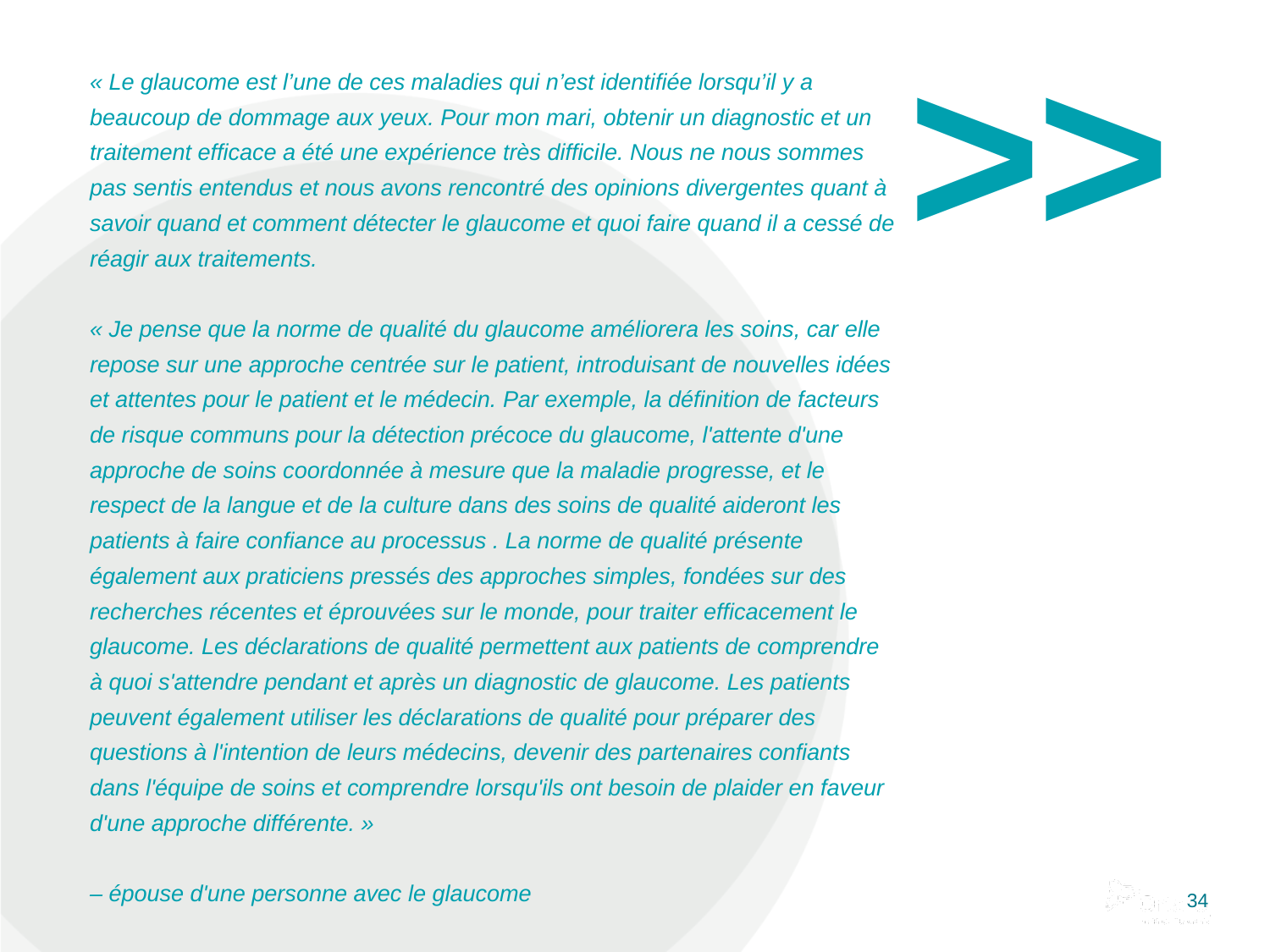

# « Le glaucome est l’une de ces maladies qui n’est identifiée lorsqu’il y a beaucoup de dommage aux yeux. Pour mon mari, obtenir un diagnostic et un traitement efficace a été une expérience très difficile. Nous ne nous sommes pas sentis entendus et nous avons rencontré des opinions divergentes quant à savoir quand et comment détecter le glaucome et quoi faire quand il a cessé de réagir aux traitements.   « Je pense que la norme de qualité du glaucome améliorera les soins, car elle repose sur une approche centrée sur le patient, introduisant de nouvelles idées et attentes pour le patient et le médecin. Par exemple, la définition de facteurs de risque communs pour la détection précoce du glaucome, l'attente d'une approche de soins coordonnée à mesure que la maladie progresse, et le respect de la langue et de la culture dans des soins de qualité aideront les patients à faire confiance au processus . La norme de qualité présente également aux praticiens pressés des approches simples, fondées sur des recherches récentes et éprouvées sur le monde, pour traiter efficacement le glaucome. Les déclarations de qualité permettent aux patients de comprendre à quoi s'attendre pendant et après un diagnostic de glaucome. Les patients peuvent également utiliser les déclarations de qualité pour préparer des questions à l'intention de leurs médecins, devenir des partenaires confiants dans l'équipe de soins et comprendre lorsqu'ils ont besoin de plaider en faveur d'une approche différente. » – épouse d'une personne avec le glaucome